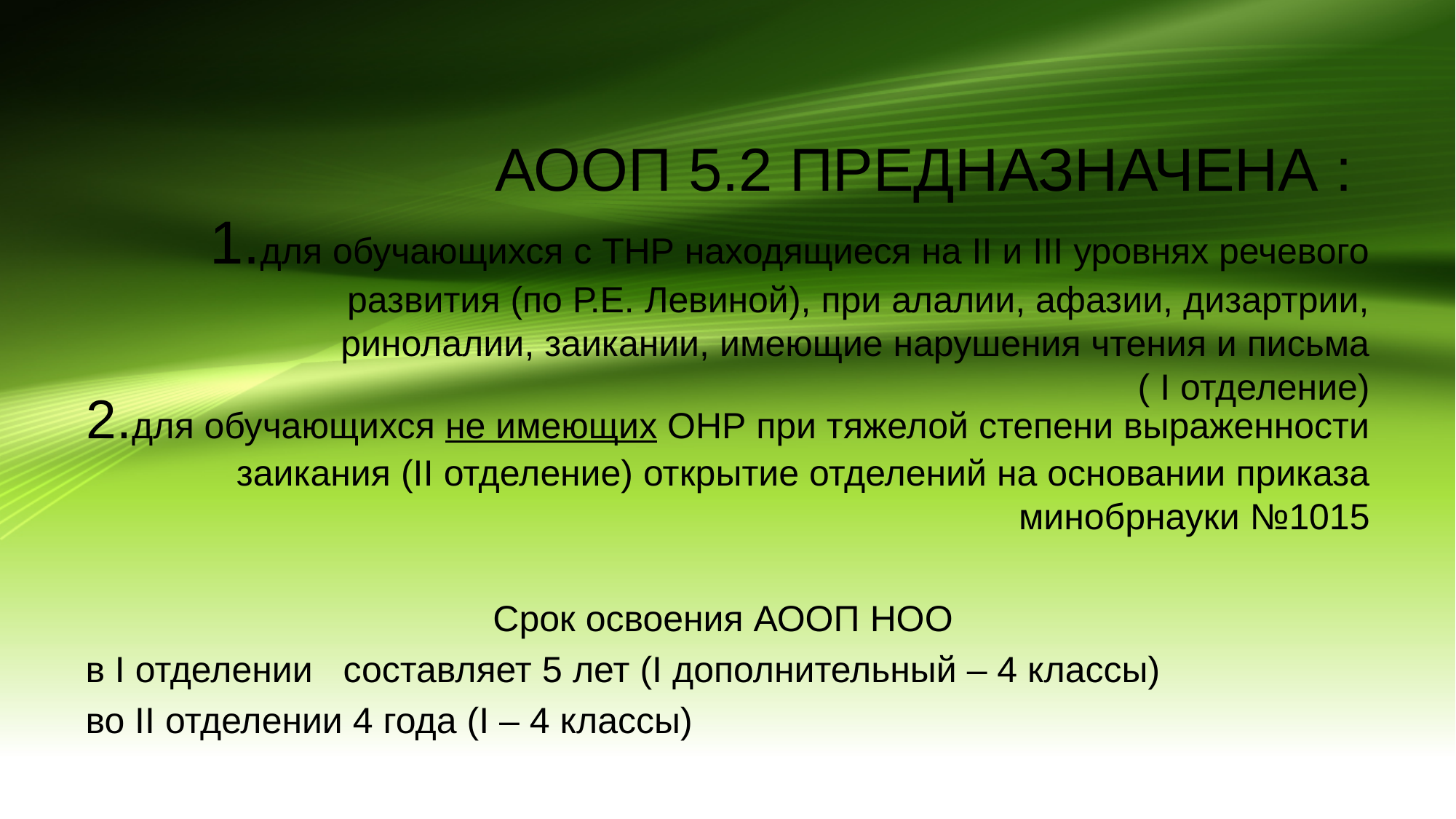

АООП 5.2 ПРЕДНАЗНАЧЕНА :
1.для обучающихся с ТНР находящиеся на II и III уровнях речевого развития (по Р.Е. Левиной), при алалии, афазии, дизартрии, ринолалии, заикании, имеющие нарушения чтения и письма
( I отделение)

# 2.для обучающихся не имеющих ОНР при тяжелой степени выраженности заикания (II отделение) открытие отделений на основании приказа минобрнауки №1015
Срок освоения АООП НОО
в I отделении   составляет 5 лет (I дополнительный – 4 классы)
во II отделении 4 года (I – 4 классы)